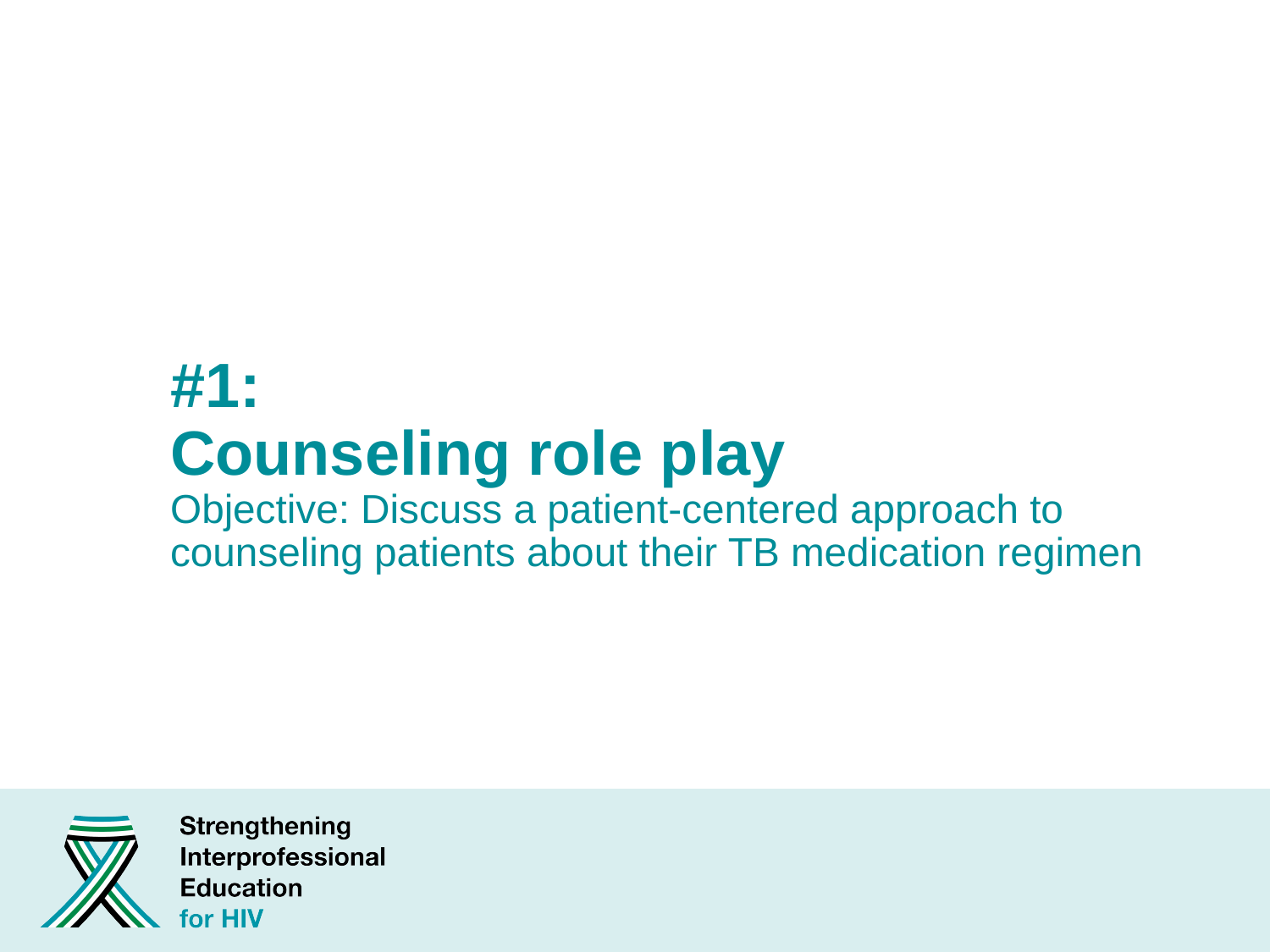

# #1: Counseling role play Objective: Discuss a patient-centered approach to counseling patients about their TB medication regimen